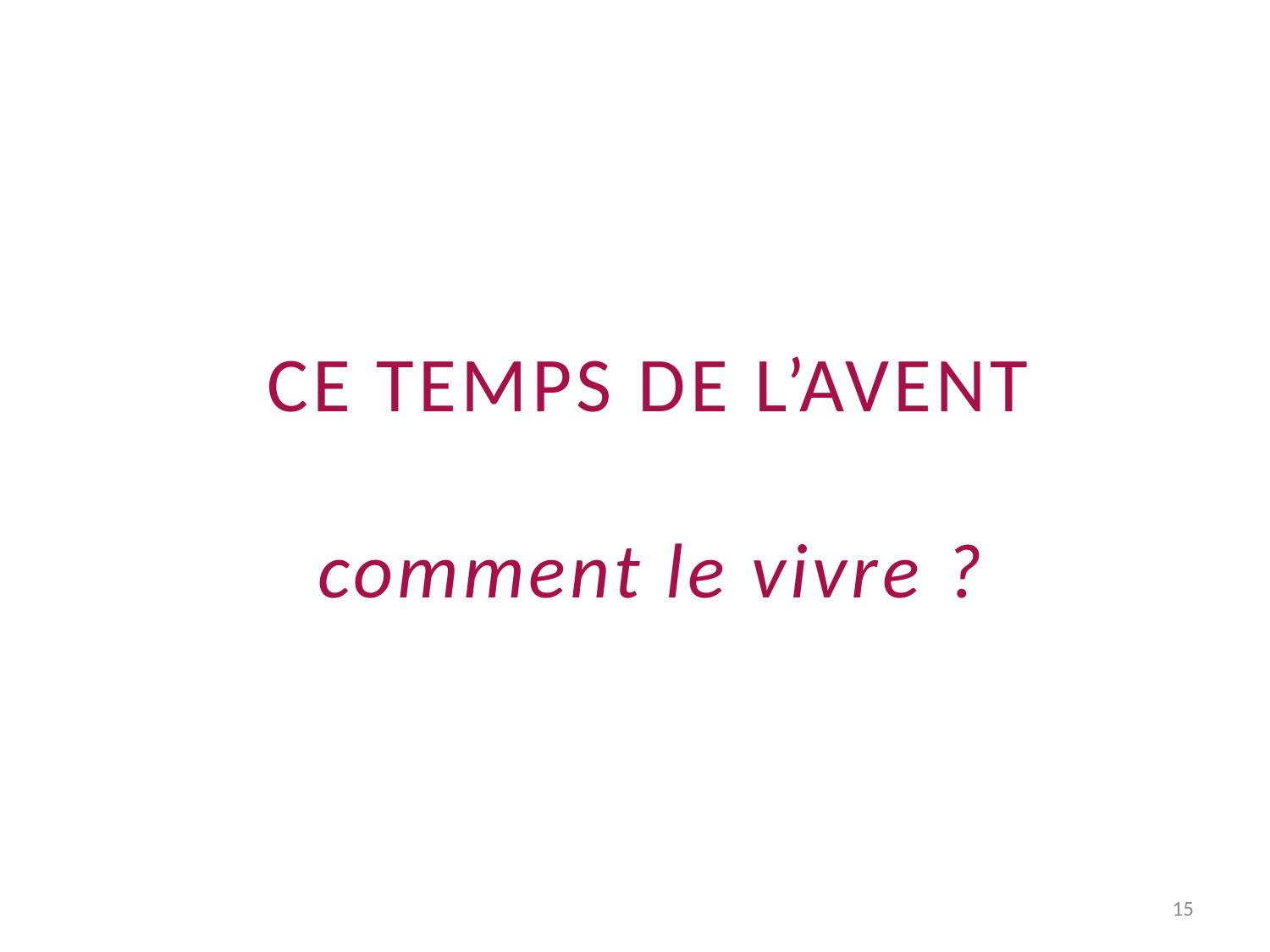

CE TEMPS DE L’AVENT comment le vivre ?
15